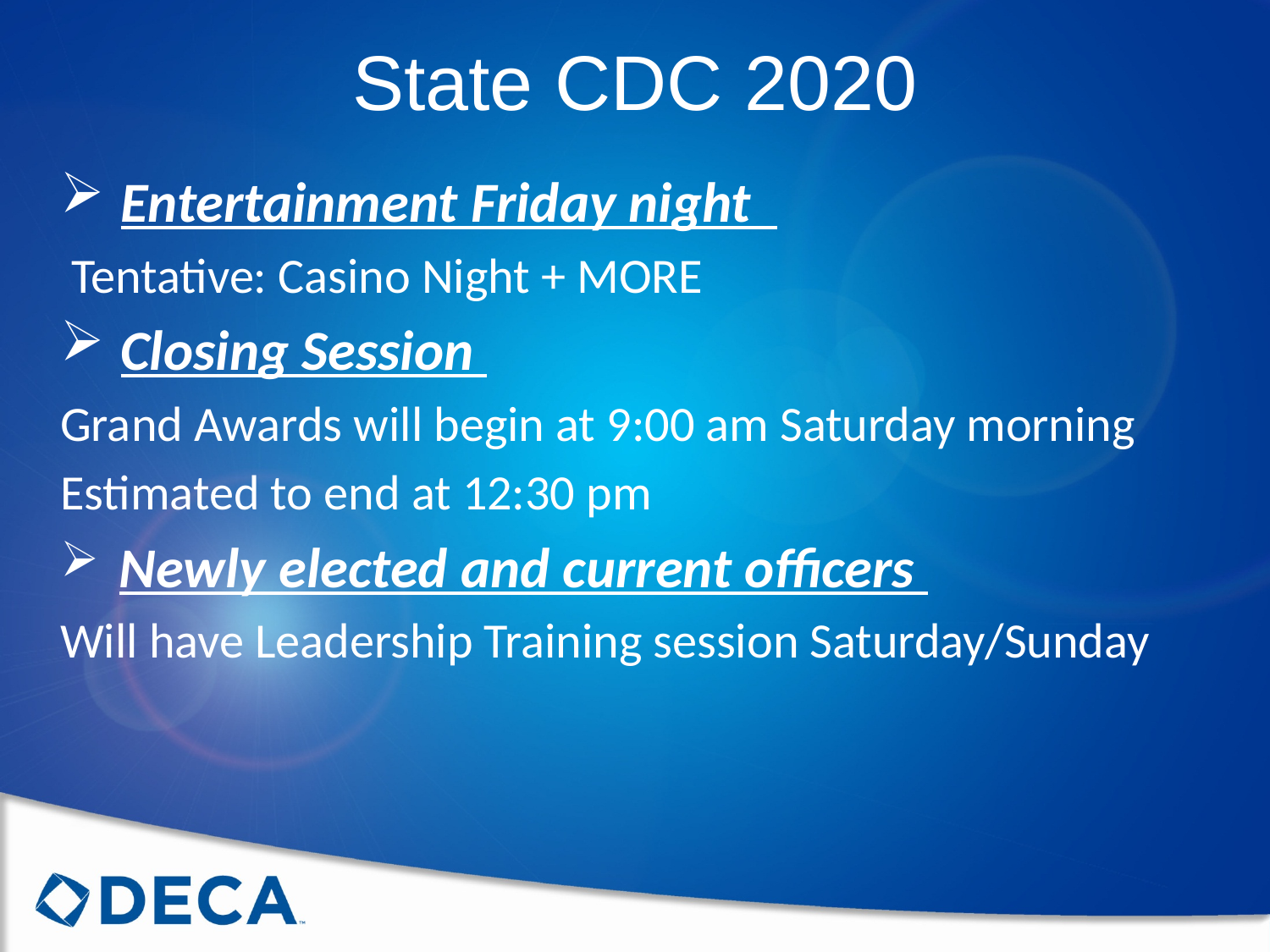

State CDC 2020
 Entertainment Friday night
 Tentative: Casino Night + MORE
 Closing Session
Grand Awards will begin at 9:00 am Saturday morning
Estimated to end at 12:30 pm
 Newly elected and current officers
Will have Leadership Training session Saturday/Sunday